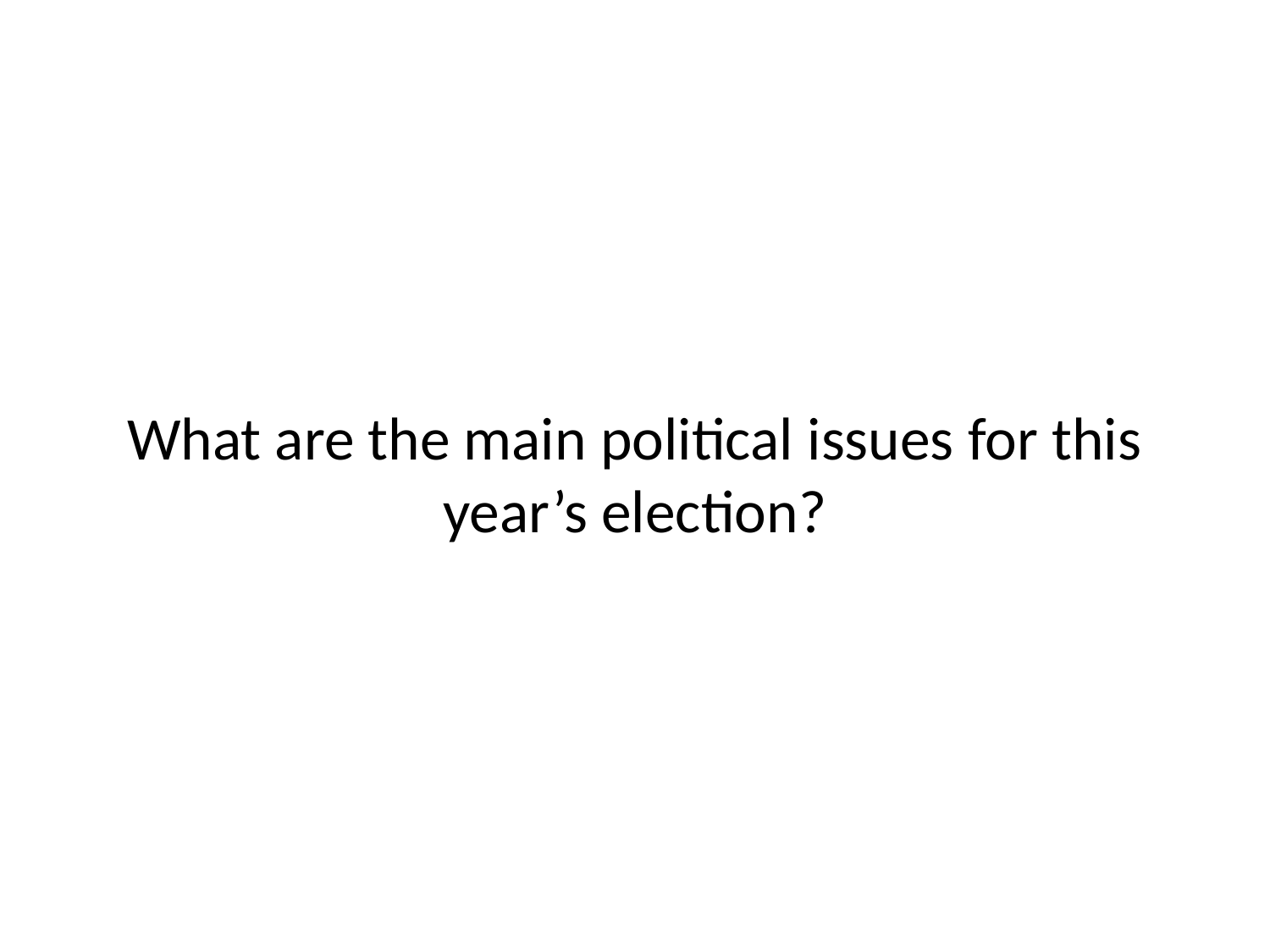

# What are the main political issues for this year’s election?